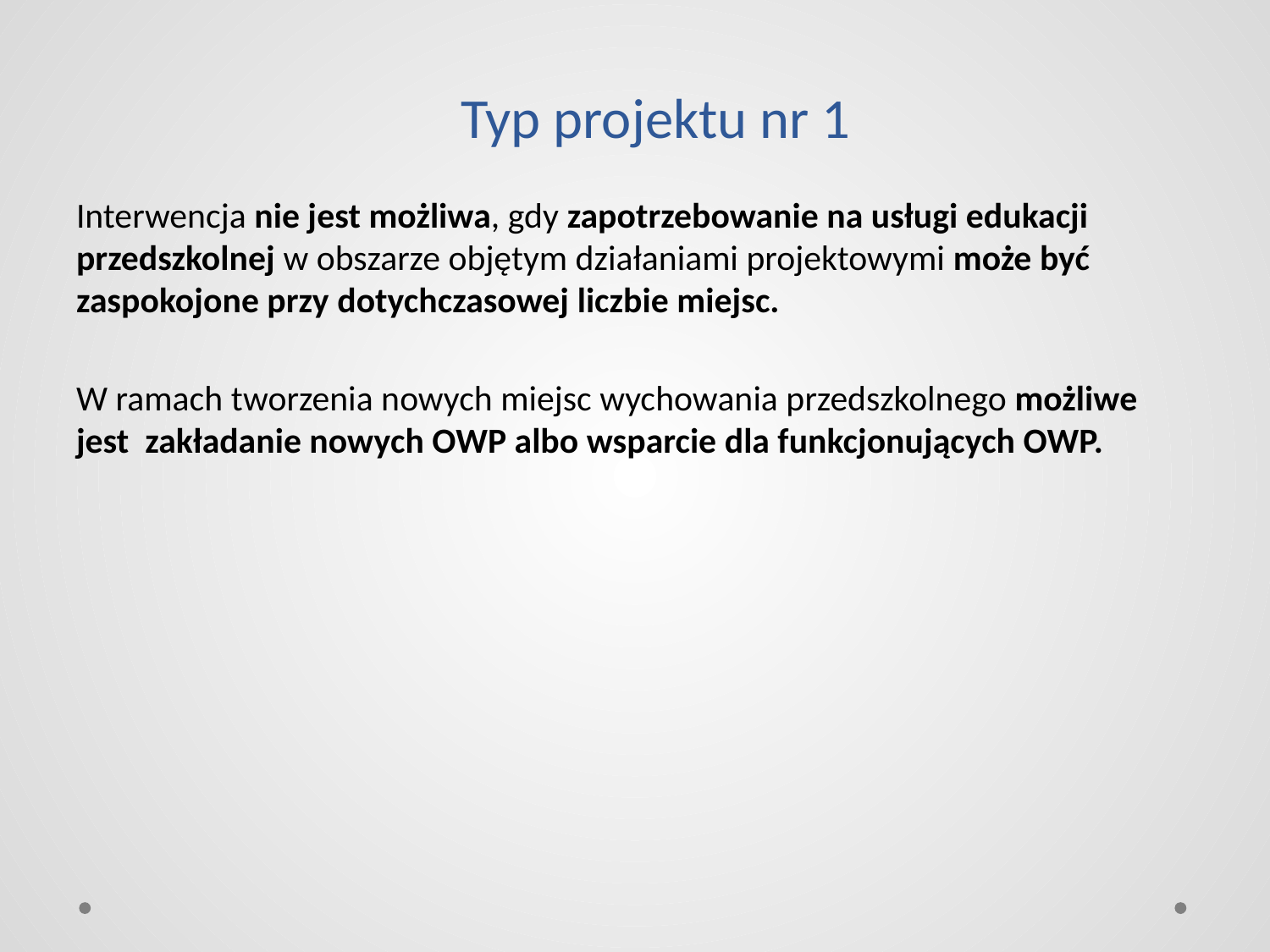

# Typ projektu nr 1
Interwencja nie jest możliwa, gdy zapotrzebowanie na usługi edukacji przedszkolnej w obszarze objętym działaniami projektowymi może być zaspokojone przy dotychczasowej liczbie miejsc.

W ramach tworzenia nowych miejsc wychowania przedszkolnego możliwe jest  zakładanie nowych OWP albo wsparcie dla funkcjonujących OWP.